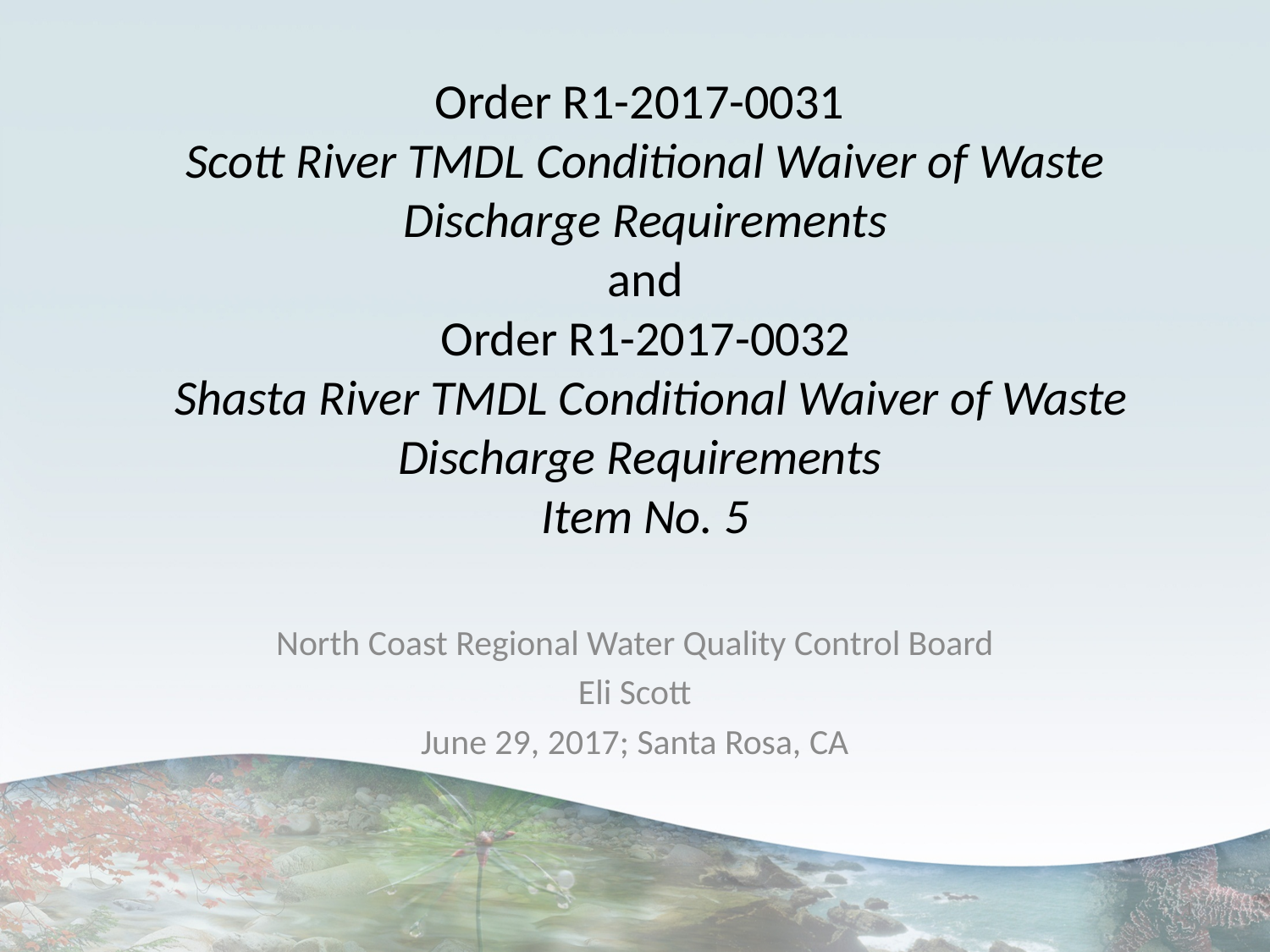

# Order R1-2017-0031 Scott River TMDL Conditional Waiver of Waste Discharge Requirements and Order R1-2017-0032 Shasta River TMDL Conditional Waiver of Waste Discharge Requirements Item No. 5
North Coast Regional Water Quality Control Board
Eli Scott
June 29, 2017; Santa Rosa, CA
1